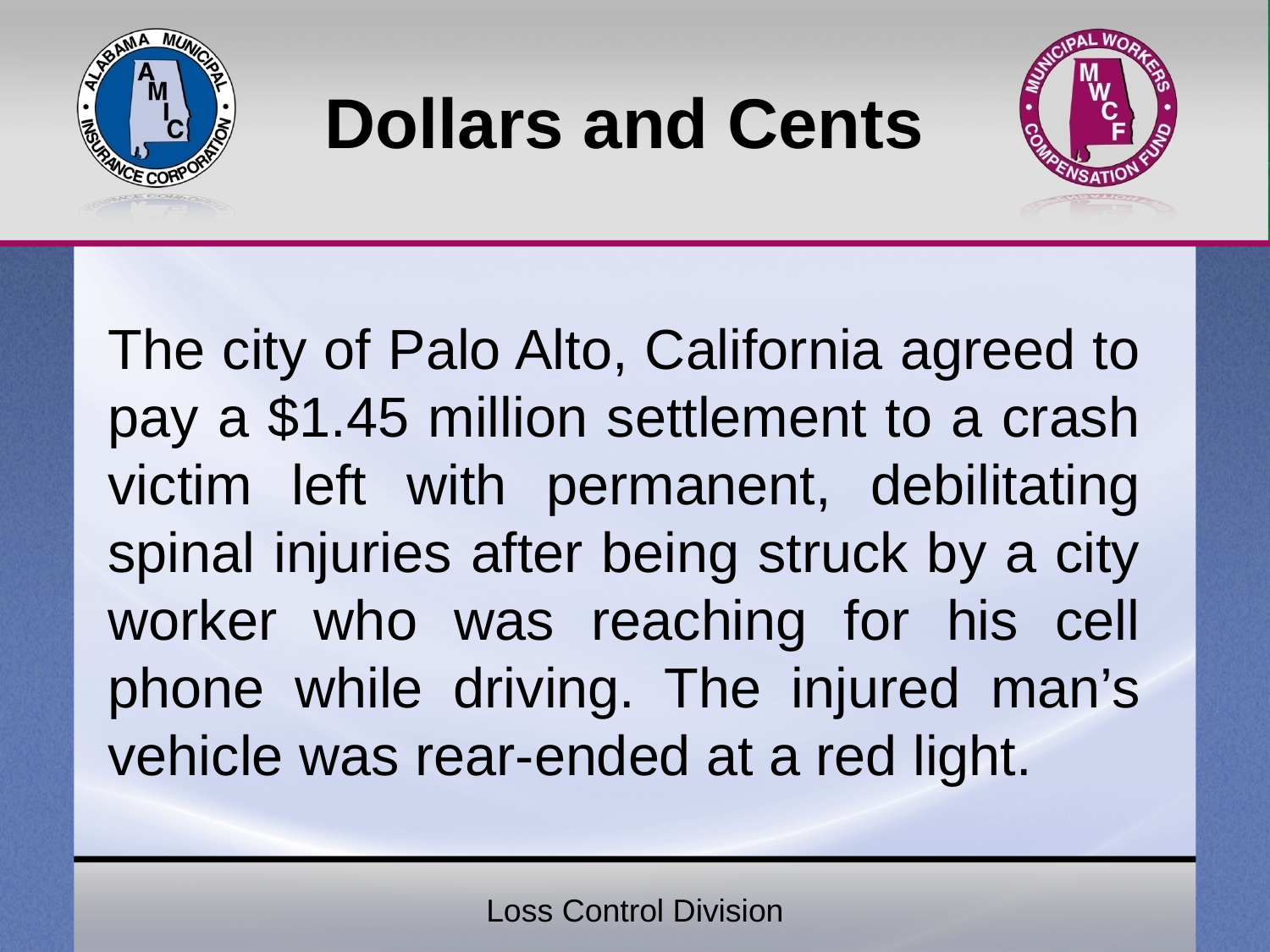

# Dollars and Cents
The city of Palo Alto, California agreed to pay a $1.45 million settlement to a crash victim left with permanent, debilitating spinal injuries after being struck by a city worker who was reaching for his cell phone while driving. The injured man’s vehicle was rear-ended at a red light.